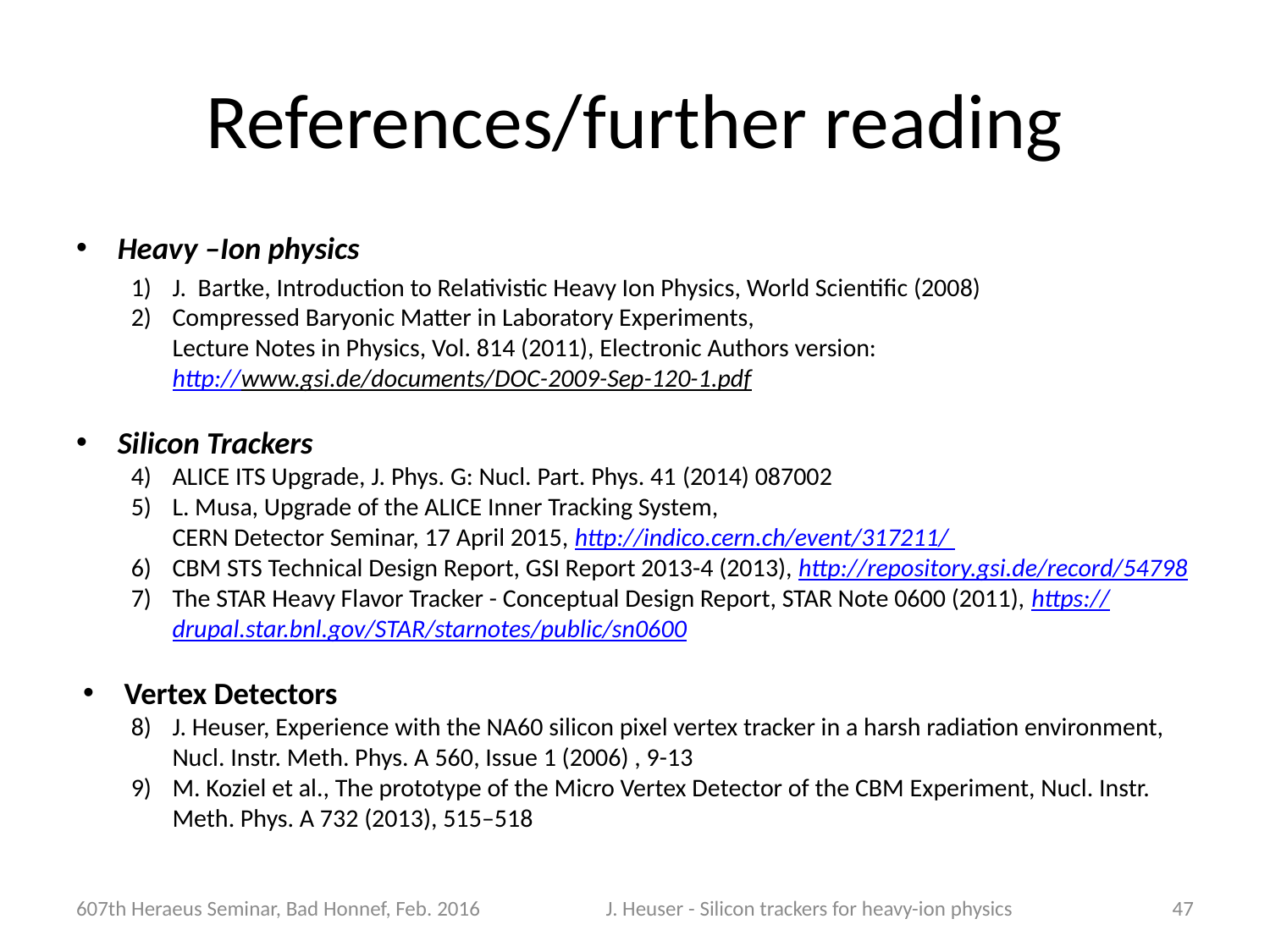

# References/further reading
Heavy –Ion physics
J.  Bartke, Introduction to Relativistic Heavy Ion Physics, World Scientific (2008)
Compressed Baryonic Matter in Laboratory Experiments,
Lecture Notes in Physics, Vol. 814 (2011), Electronic Authors version:
http://www.gsi.de/documents/DOC-2009-Sep-120-1.pdf
Silicon Trackers
ALICE ITS Upgrade, J. Phys. G: Nucl. Part. Phys. 41 (2014) 087002
L. Musa, Upgrade of the ALICE Inner Tracking System,
CERN Detector Seminar, 17 April 2015, http://indico.cern.ch/event/317211/
CBM STS Technical Design Report, GSI Report 2013-4 (2013), http://repository.gsi.de/record/54798
The STAR Heavy Flavor Tracker - Conceptual Design Report, STAR Note 0600 (2011), https://drupal.star.bnl.gov/STAR/starnotes/public/sn0600

Vertex Detectors
J. Heuser, Experience with the NA60 silicon pixel vertex tracker in a harsh radiation environment, Nucl. Instr. Meth. Phys. A 560, Issue 1 (2006) , 9-13
M. Koziel et al., The prototype of the Micro Vertex Detector of the CBM Experiment, Nucl. Instr. Meth. Phys. A 732 (2013), 515–518

607th Heraeus Seminar, Bad Honnef, Feb. 2016
J. Heuser - Silicon trackers for heavy-ion physics
47